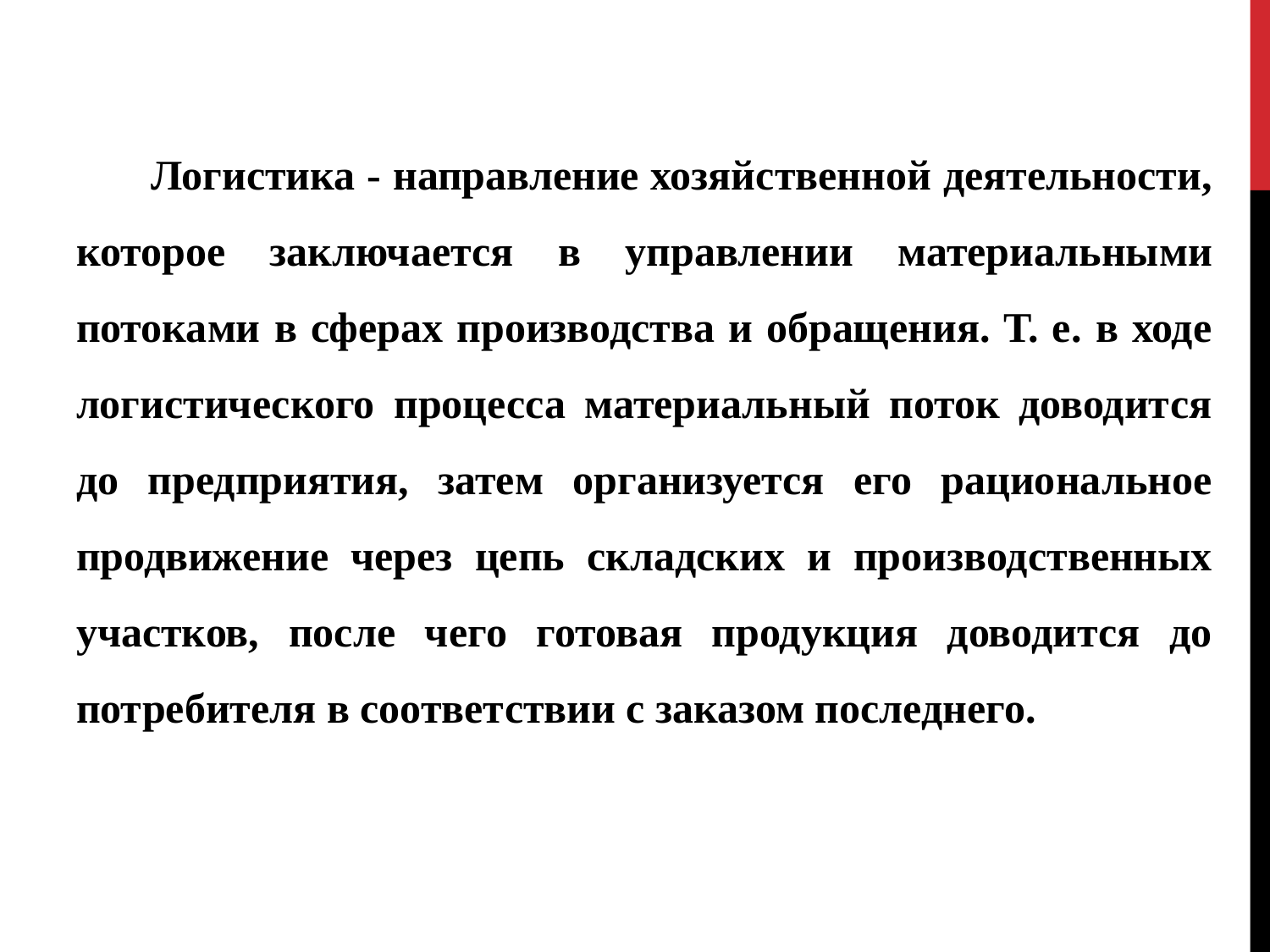

Логистика - направление хозяй­ственной деятельности, которое заключается в управле­нии материальными потоками в сферах производства и обращения. Т. е. в ходе логистического процесса материальный поток доводится до предприятия, затем организуется его рацио­нальное продвижение через цепь складских и производ­ственных участков, после чего готовая продукция доводится до потребителя в соответствии с заказом последнего.